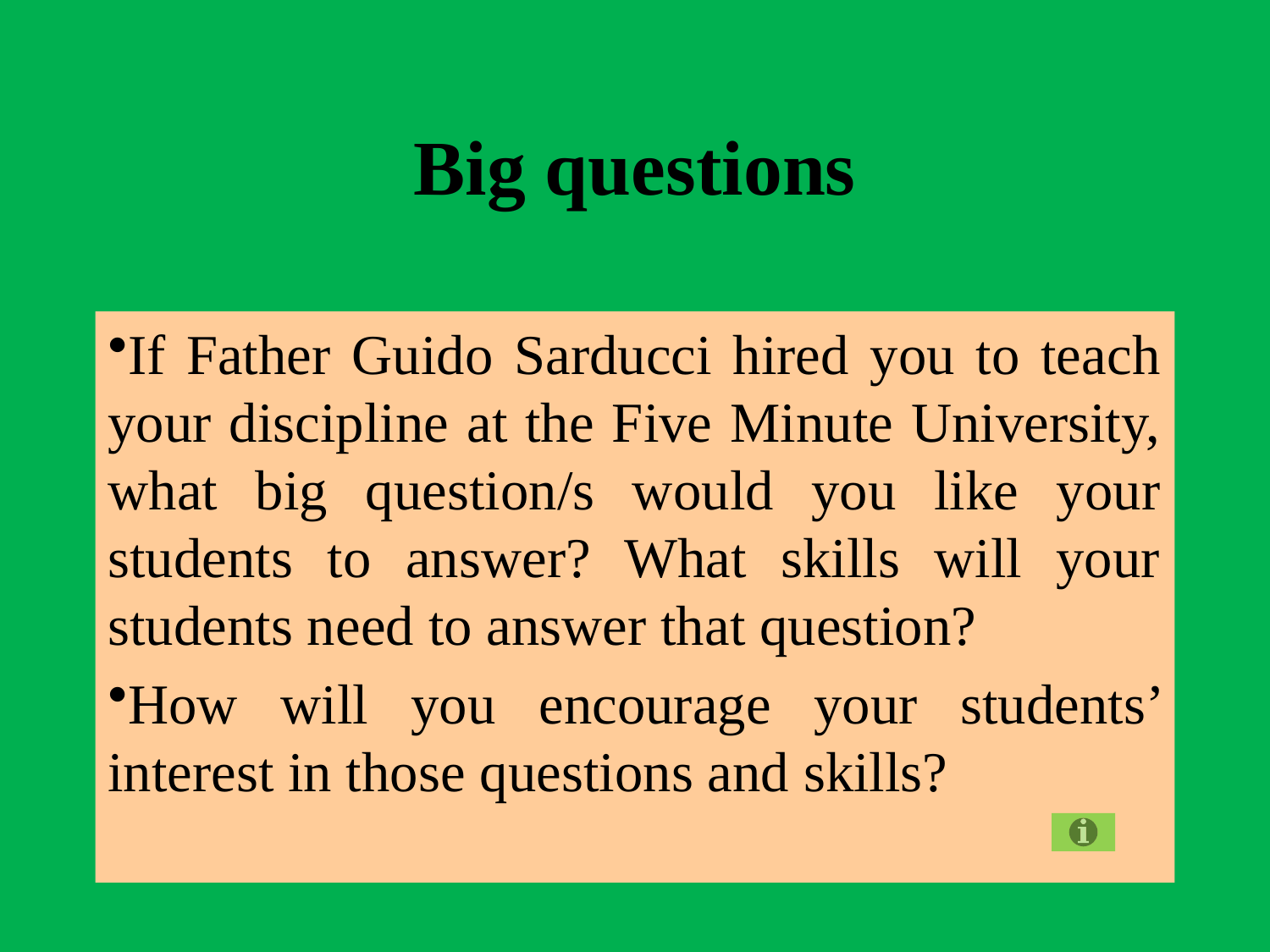

# Big questions
If Father Guido Sarducci hired you to teach your discipline at the Five Minute University, what big question/s would you like your students to answer? What skills will your students need to answer that question?
How will you encourage your students’ interest in those questions and skills?